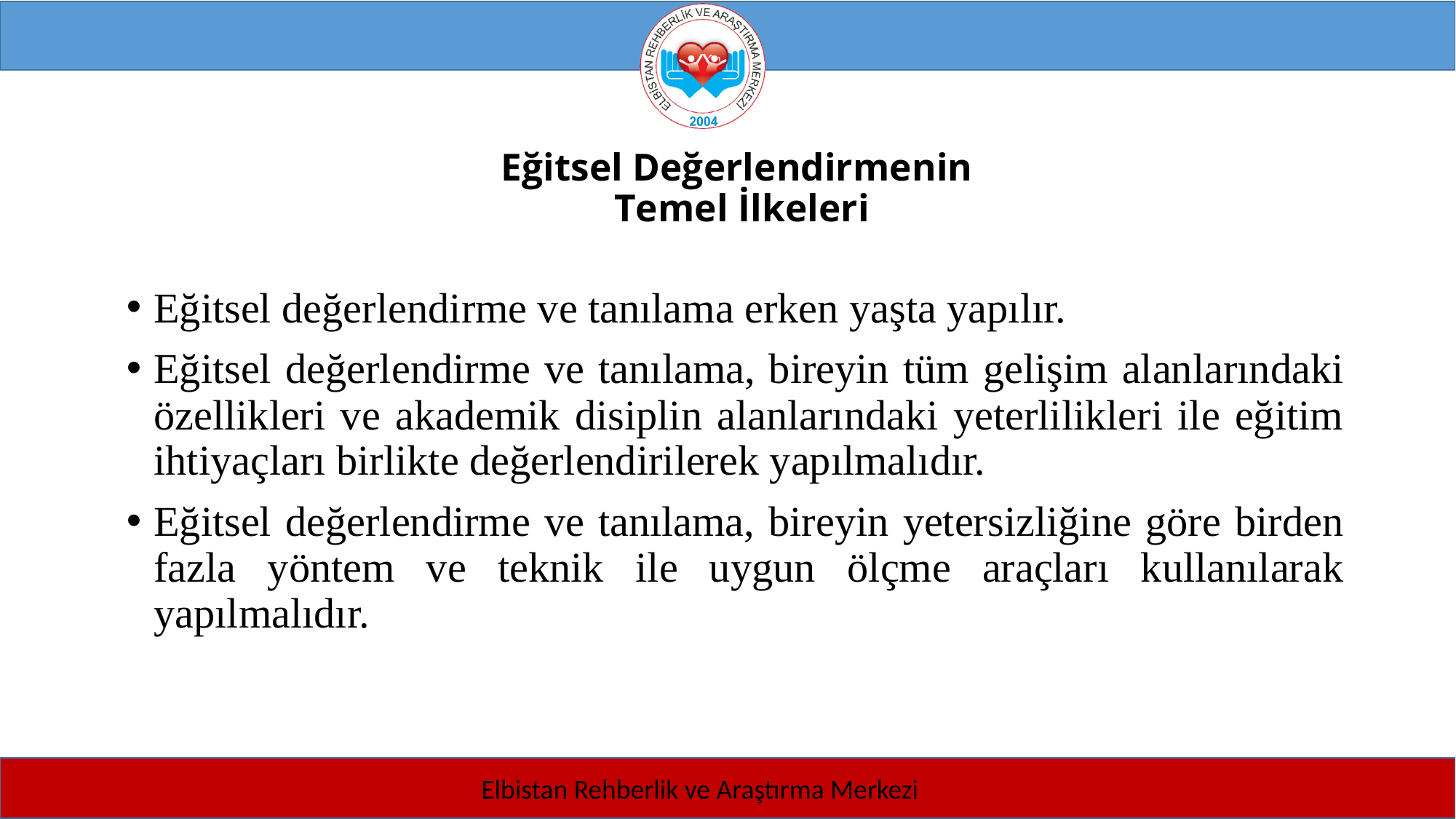

# Eğitsel Değerlendirmenin Temel İlkeleri
Eğitsel değerlendirme ve tanılama erken yaşta yapılır.
Eğitsel değerlendirme ve tanılama, bireyin tüm gelişim alanlarındaki özellikleri ve akademik disiplin alanlarındaki yeterlilikleri ile eğitim ihtiyaçları birlikte değerlendirilerek yapılmalıdır.
Eğitsel değerlendirme ve tanılama, bireyin yetersizliğine göre birden fazla yöntem ve teknik ile uygun ölçme araçları kullanılarak yapılmalıdır.